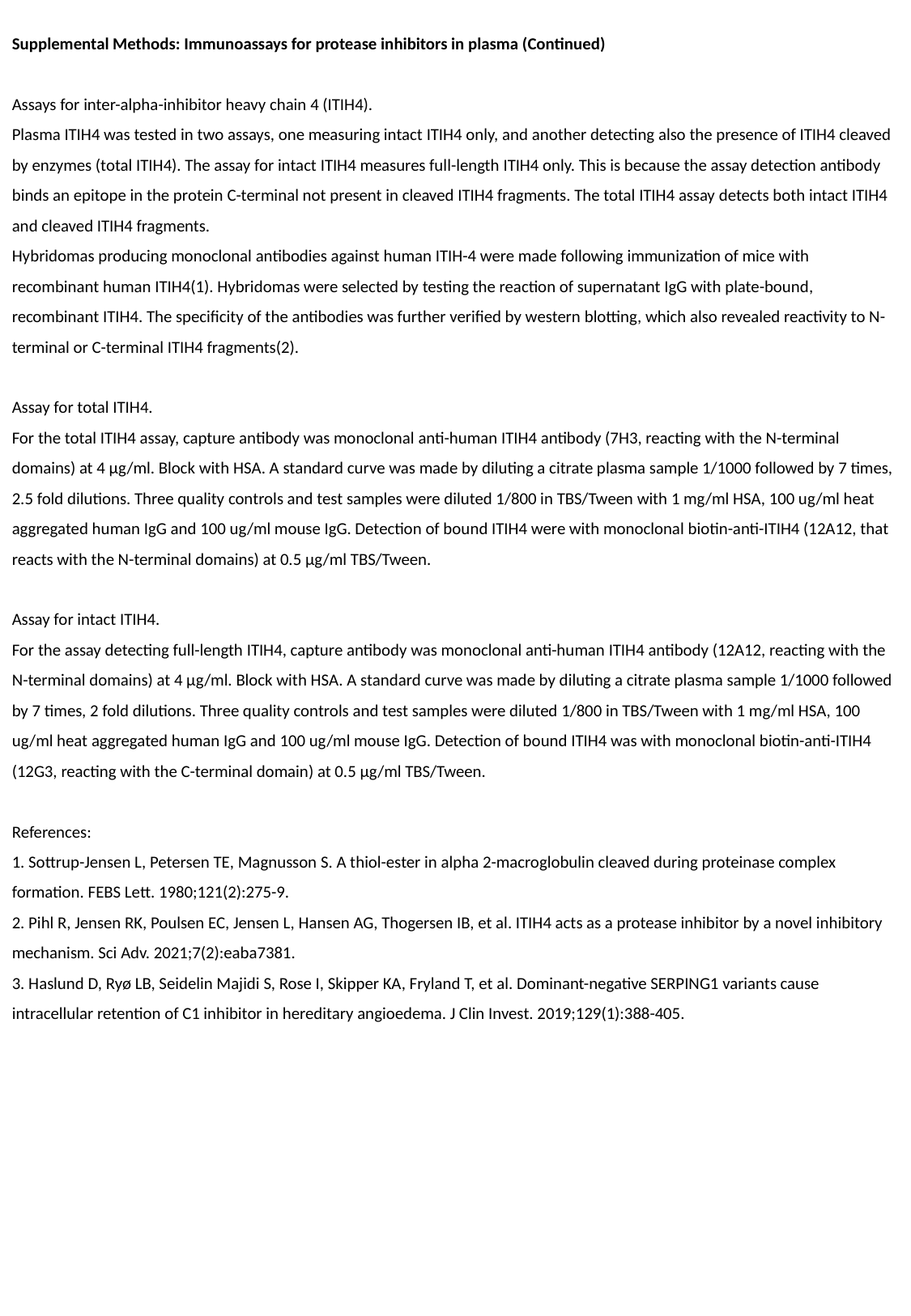

Supplemental Methods: Immunoassays for protease inhibitors in plasma (Continued)

Assays for inter-alpha-inhibitor heavy chain 4 (ITIH4).
Plasma ITIH4 was tested in two assays, one measuring intact ITIH4 only, and another detecting also the presence of ITIH4 cleaved by enzymes (total ITIH4). The assay for intact ITIH4 measures full-length ITIH4 only. This is because the assay detection antibody binds an epitope in the protein C-terminal not present in cleaved ITIH4 fragments. The total ITIH4 assay detects both intact ITIH4 and cleaved ITIH4 fragments.
Hybridomas producing monoclonal antibodies against human ITIH-4 were made following immunization of mice with recombinant human ITIH4(1). Hybridomas were selected by testing the reaction of supernatant IgG with plate-bound, recombinant ITIH4. The specificity of the antibodies was further verified by western blotting, which also revealed reactivity to N-terminal or C-terminal ITIH4 fragments(2).

Assay for total ITIH4.
For the total ITIH4 assay, capture antibody was monoclonal anti-human ITIH4 antibody (7H3, reacting with the N-terminal domains) at 4 µg/ml. Block with HSA. A standard curve was made by diluting a citrate plasma sample 1/1000 followed by 7 times, 2.5 fold dilutions. Three quality controls and test samples were diluted 1/800 in TBS/Tween with 1 mg/ml HSA, 100 ug/ml heat aggregated human IgG and 100 ug/ml mouse IgG. Detection of bound ITIH4 were with monoclonal biotin-anti-ITIH4 (12A12, that reacts with the N-terminal domains) at 0.5 µg/ml TBS/Tween.

Assay for intact ITIH4.
For the assay detecting full-length ITIH4, capture antibody was monoclonal anti-human ITIH4 antibody (12A12, reacting with the N-terminal domains) at 4 µg/ml. Block with HSA. A standard curve was made by diluting a citrate plasma sample 1/1000 followed by 7 times, 2 fold dilutions. Three quality controls and test samples were diluted 1/800 in TBS/Tween with 1 mg/ml HSA, 100 ug/ml heat aggregated human IgG and 100 ug/ml mouse IgG. Detection of bound ITIH4 was with monoclonal biotin-anti-ITIH4 (12G3, reacting with the C-terminal domain) at 0.5 µg/ml TBS/Tween.

References:
1. Sottrup-Jensen L, Petersen TE, Magnusson S. A thiol-ester in alpha 2-macroglobulin cleaved during proteinase complex formation. FEBS Lett. 1980;121(2):275-9.
2. Pihl R, Jensen RK, Poulsen EC, Jensen L, Hansen AG, Thogersen IB, et al. ITIH4 acts as a protease inhibitor by a novel inhibitory mechanism. Sci Adv. 2021;7(2):eaba7381.
3. Haslund D, Ryø LB, Seidelin Majidi S, Rose I, Skipper KA, Fryland T, et al. Dominant-negative SERPING1 variants cause intracellular retention of C1 inhibitor in hereditary angioedema. J Clin Invest. 2019;129(1):388-405.